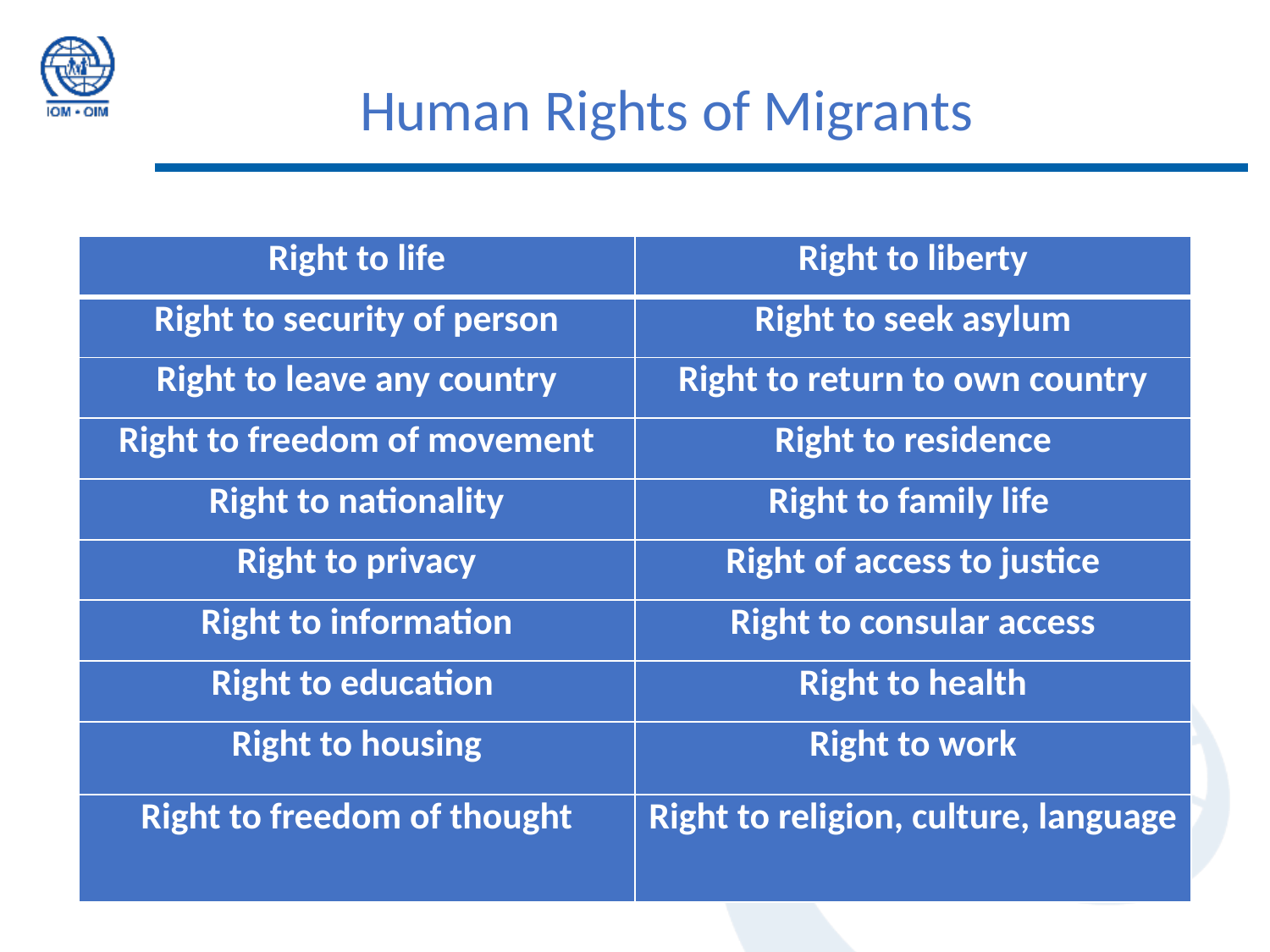

# Human Rights of Migrants
| Right to life | Right to liberty |
| --- | --- |
| Right to security of person | Right to seek asylum |
| Right to leave any country | Right to return to own country |
| Right to freedom of movement | Right to residence |
| Right to nationality | Right to family life |
| Right to privacy | Right of access to justice |
| Right to information | Right to consular access |
| Right to education | Right to health |
| Right to housing | Right to work |
| Right to freedom of thought | Right to religion, culture, language |